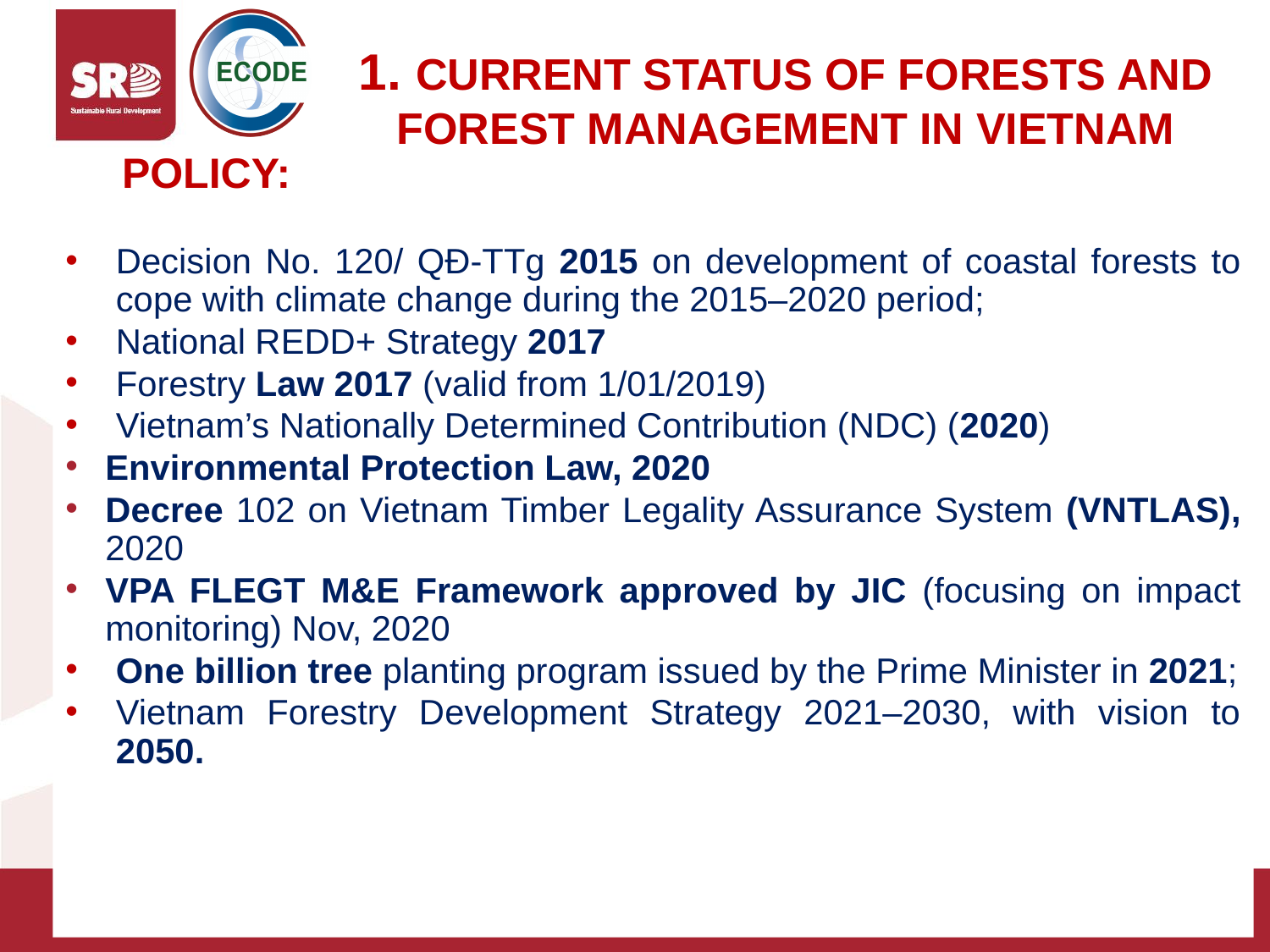

# 1. CURRENT STATUS OF FORESTS AND FOREST MANAGEMENT IN VIETNAM
POLICY:

Decision No. 120/ QĐ-TTg 2015 on development of coastal forests to cope with climate change during the 2015–2020 period;
National REDD+ Strategy 2017
Forestry Law 2017 (valid from 1/01/2019)
Vietnam’s Nationally Determined Contribution (NDC) (2020)
Environmental Protection Law, 2020
Decree 102 on Vietnam Timber Legality Assurance System (VNTLAS), 2020
VPA FLEGT M&E Framework approved by JIC (focusing on impact monitoring) Nov, 2020
One billion tree planting program issued by the Prime Minister in 2021;
Vietnam Forestry Development Strategy 2021–2030, with vision to 2050.